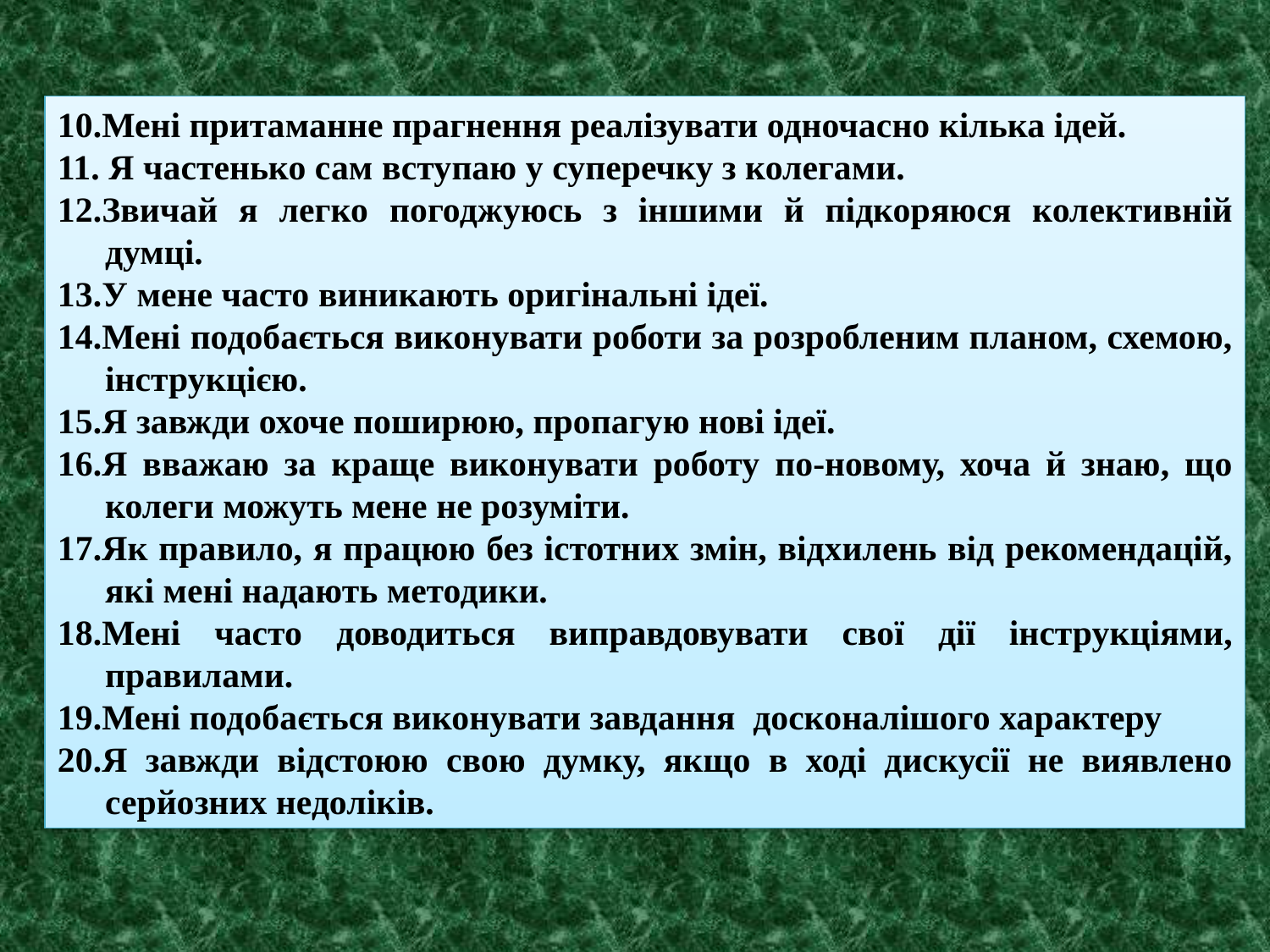

10.Мені притаманне прагнення реалізувати одночасно кілька ідей.
11. Я частенько сам вступаю у суперечку з колегами.
12.Звичай я легко погоджуюсь з іншими й підкоряюся колективній думці.
13.У мене часто виникають оригінальні ідеї.
14.Мені подобається виконувати роботи за розробленим планом, схемою, інструкцією.
15.Я завжди охоче поширюю, пропагую нові ідеї.
16.Я вважаю за краще виконувати роботу по-новому, хоча й знаю, що колеги можуть мене не розуміти.
17.Як правило, я працюю без істотних змін, відхилень від рекомендацій, які мені надають методики.
18.Мені часто доводиться виправдовувати свої дії інструкціями, правилами.
19.Мені подобається виконувати завдання  досконалішого характеру
20.Я завжди відстоюю свою думку, якщо в ході дискусії не виявлено серйозних недоліків.